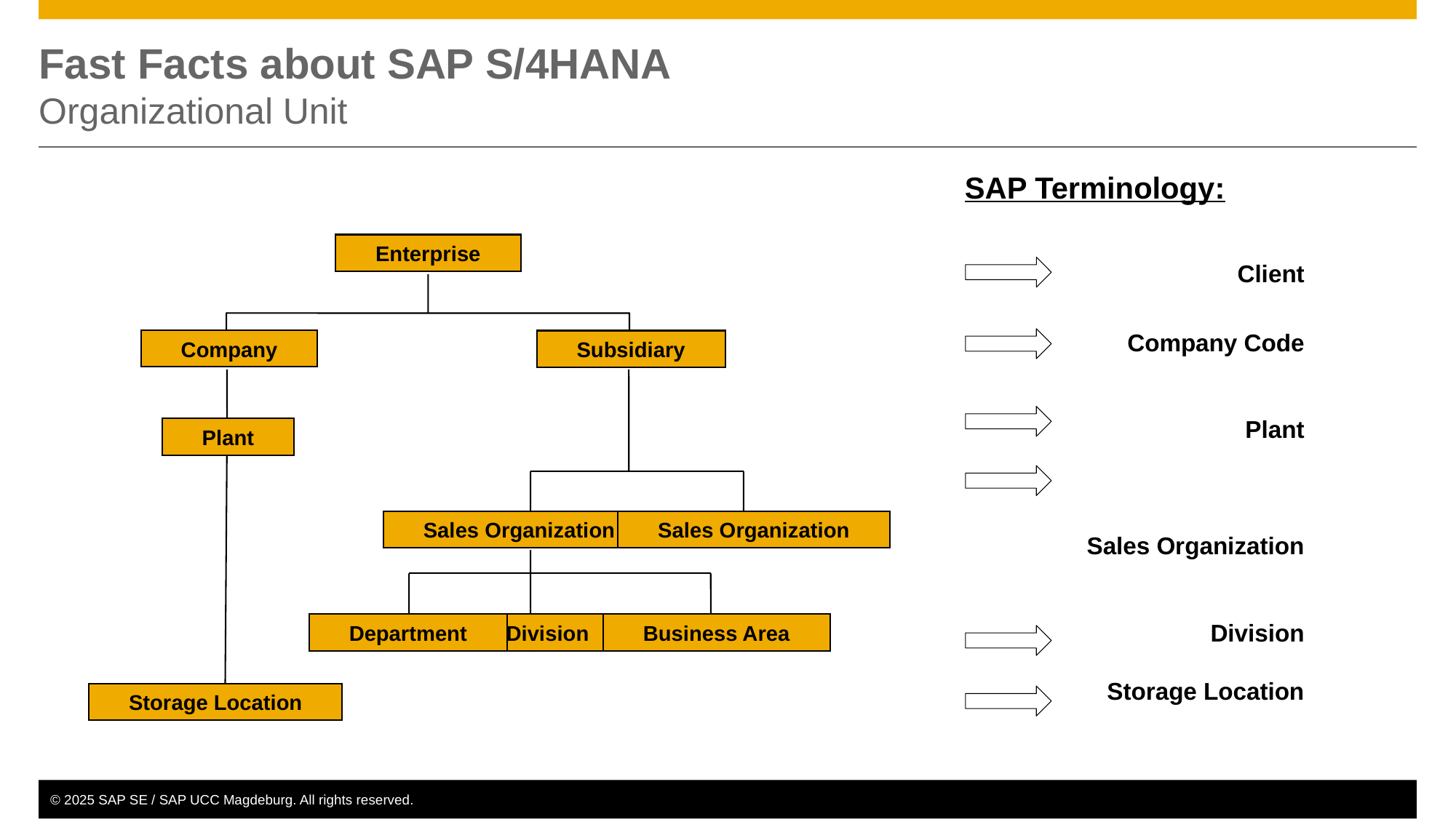

# Fast Facts about SAP S/4HANA Organizational Unit
SAP Terminology:
Client

Company Code

Plant

Sales Organization

Division

Storage Location

Enterprise

Company
Subsidiary

Plant

Sales Organization
Sales Organization

Department
Division
Business Area
Storage Location